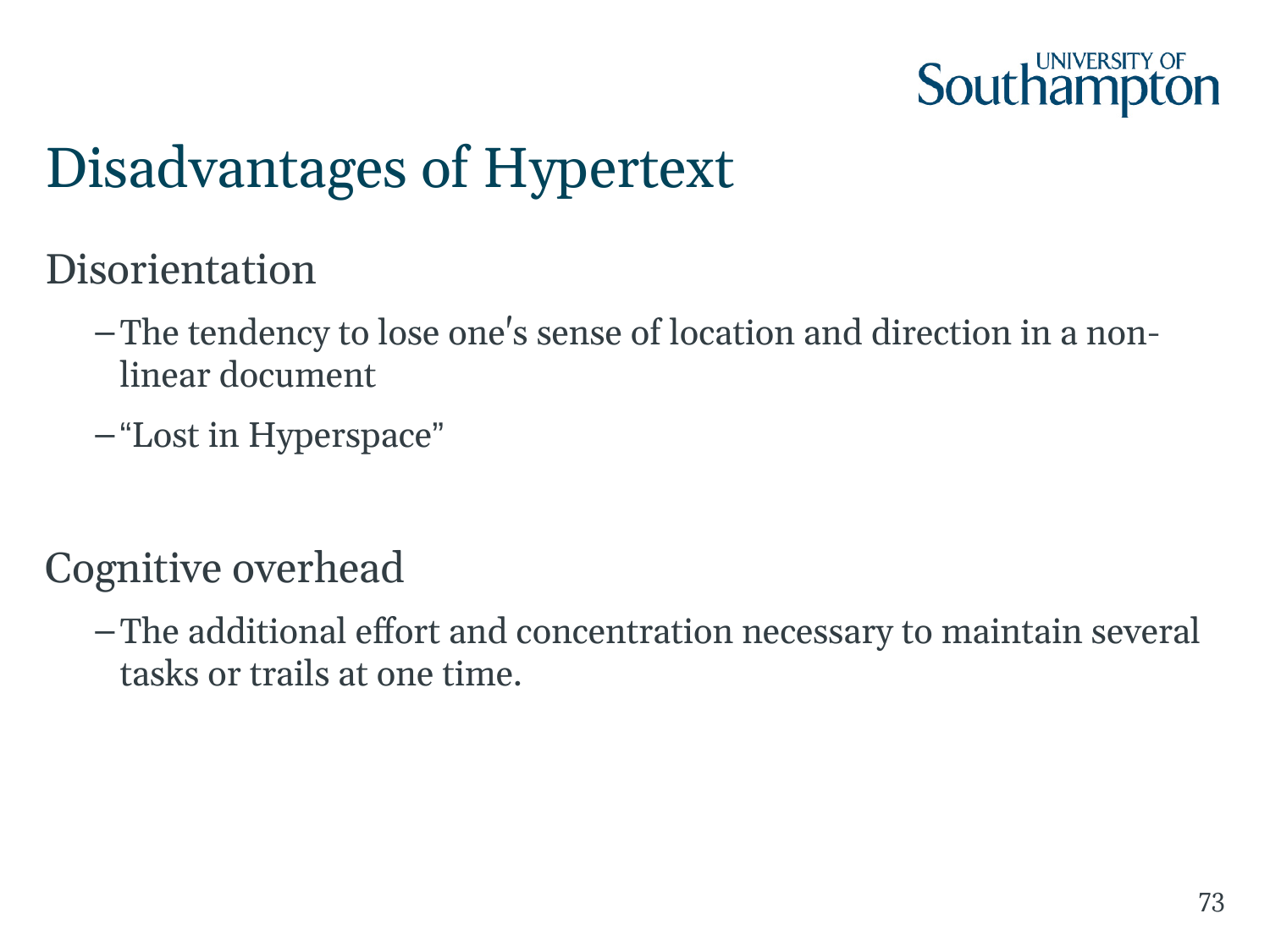

# Disadvantages of Hypertext
Disorientation
The tendency to lose one's sense of location and direction in a non-linear document
“Lost in Hyperspace”

Cognitive overhead
The additional effort and concentration necessary to maintain several tasks or trails at one time.

73